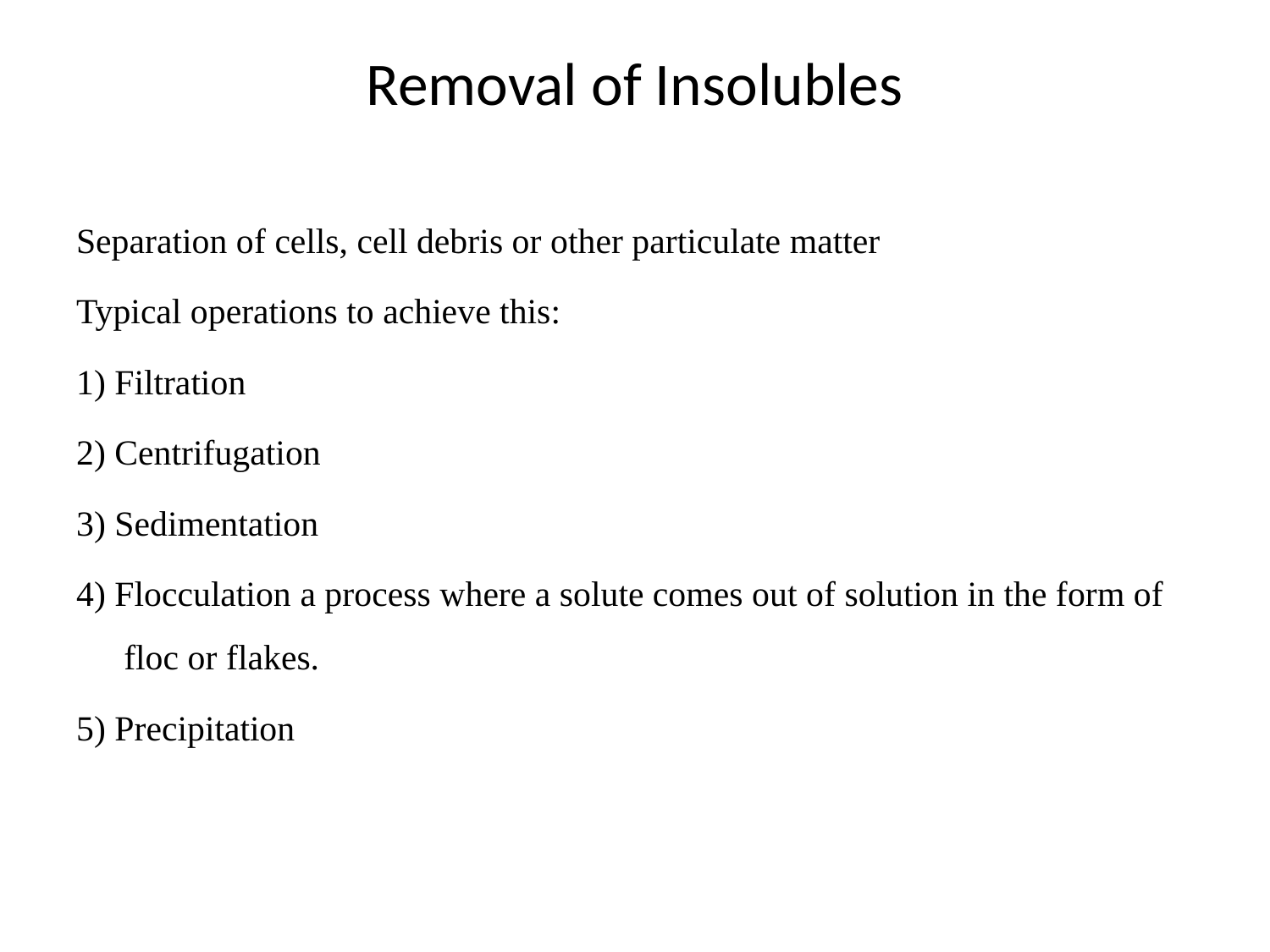

# Removal of Insolubles
Separation of cells, cell debris or other particulate matter
Typical operations to achieve this:
1) Filtration
2) Centrifugation
3) Sedimentation
4) Flocculation a process where a solute comes out of solution in the form of floc or flakes.
5) Precipitation